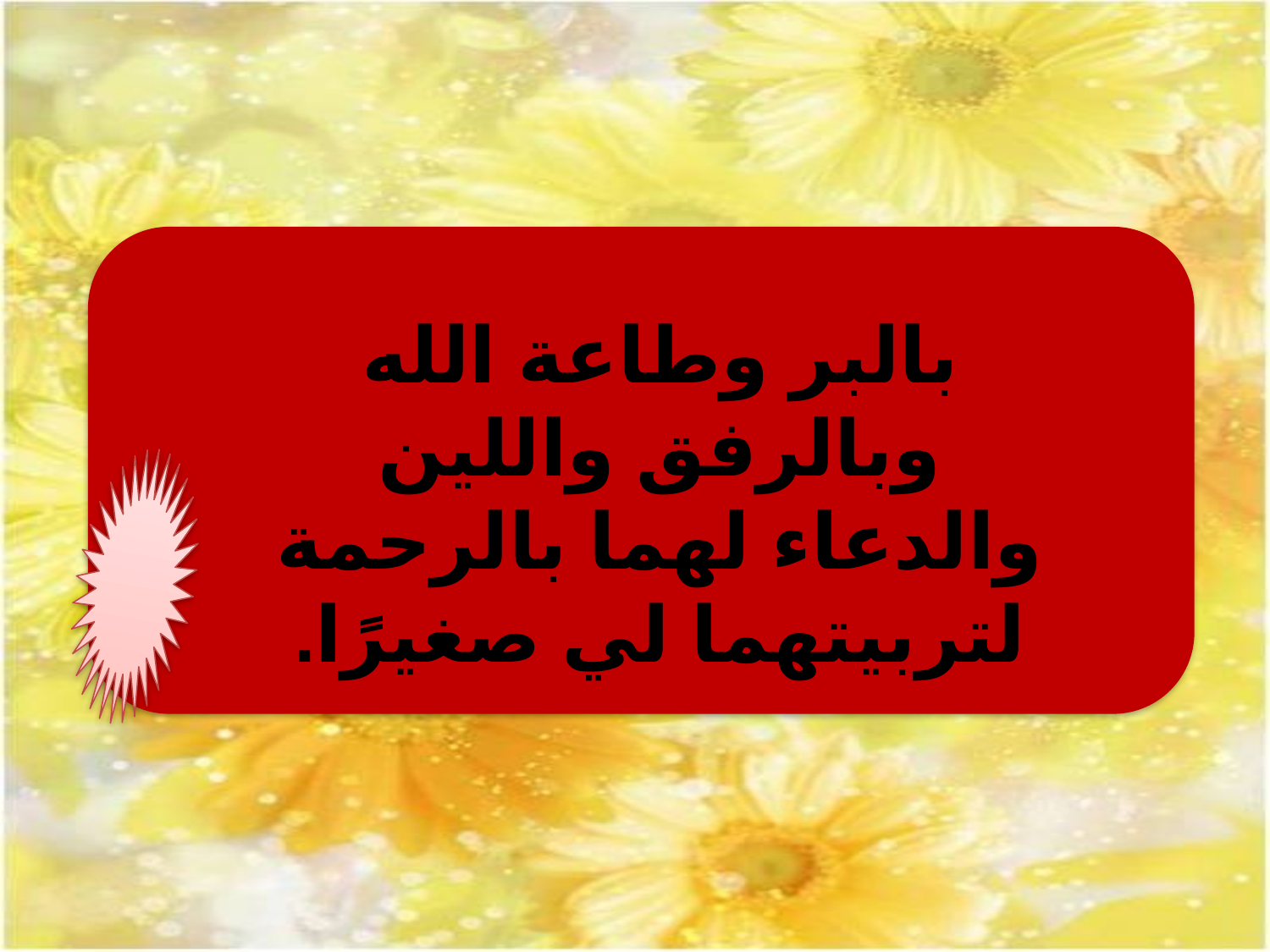

بالبر وطاعة الله وبالرفق واللين والدعاء لهما بالرحمة لتربيتهما لي صغيرًا.